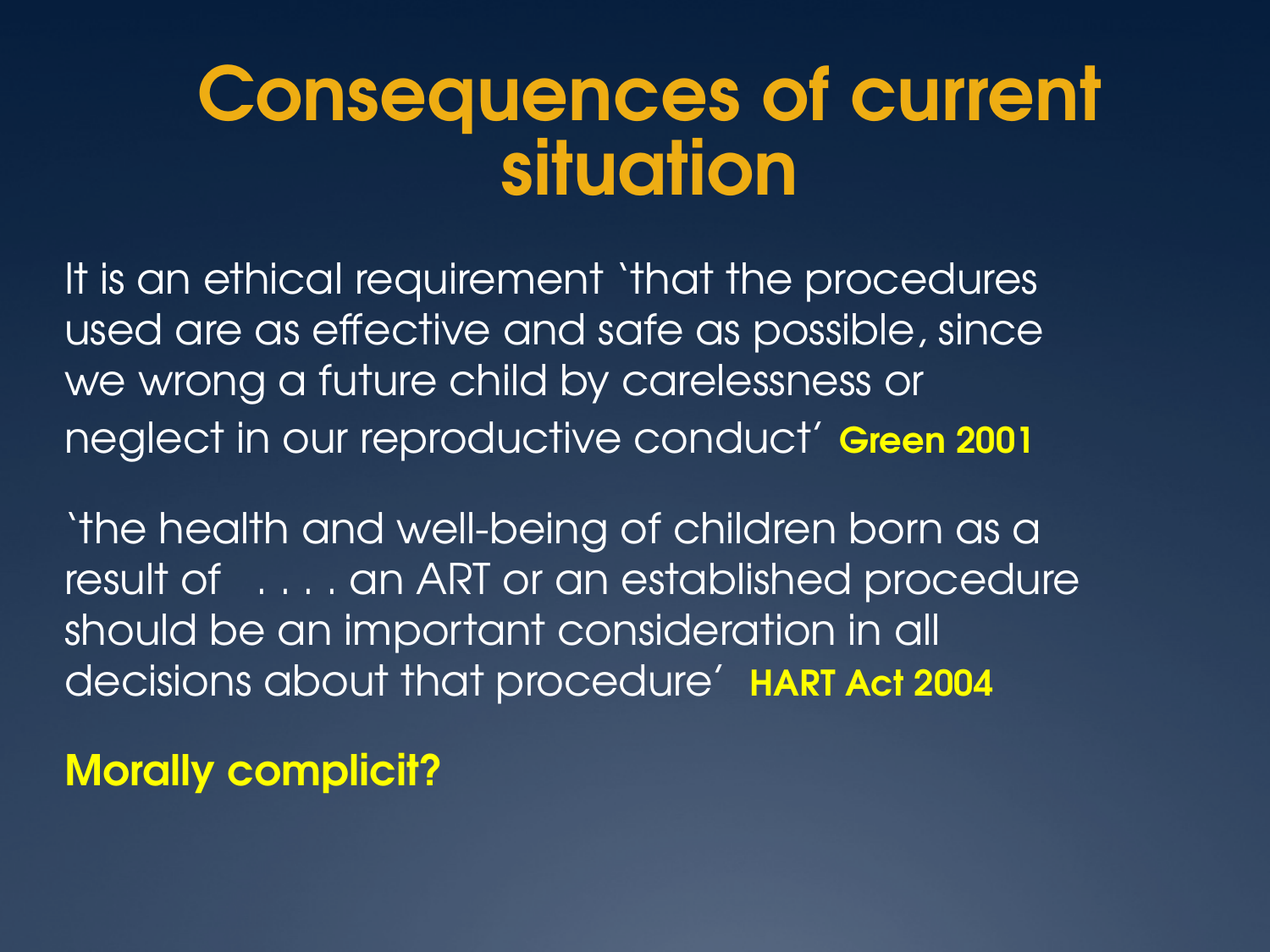

# Consequences of current situation
It is an ethical requirement ‘that the procedures used are as effective and safe as possible, since we wrong a future child by carelessness or neglect in our reproductive conduct’ Green 2001
‘the health and well-being of children born as a result of   . . . . an ART or an established procedure should be an important consideration in all decisions about that procedure’  HART Act 2004
Morally complicit?